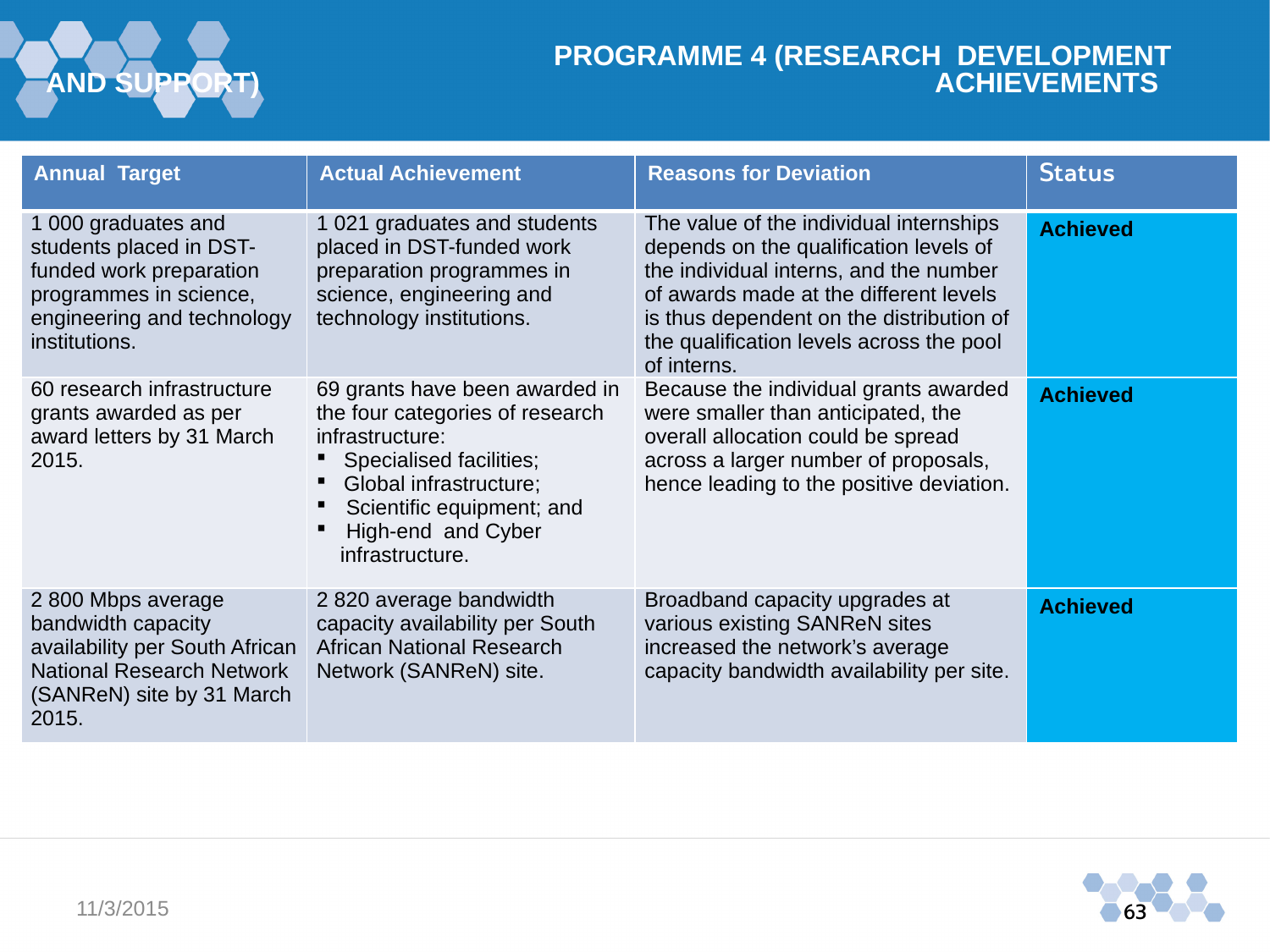

PROGRAMME 4 (RESEARCH  DEVELOPMENT AND SUPPORT)  						ACHIEVEMENTS
| Annual Target | Actual Achievement | Reasons for Deviation | Status |
| --- | --- | --- | --- |
| 1 000 graduates and students placed in DST-funded work preparation programmes in science, engineering and technology institutions. | 1 021 graduates and students placed in DST-funded work preparation programmes in science, engineering and technology institutions. | The value of the individual internships depends on the qualification levels of the individual interns, and the number of awards made at the different levels is thus dependent on the distribution of the qualification levels across the pool of interns. | Achieved |
| 60 research infrastructure grants awarded as per award letters by 31 March 2015. | 69 grants have been awarded in the four categories of research infrastructure: Specialised facilities; Global infrastructure; Scientific equipment; and High-end and Cyber infrastructure. | Because the individual grants awarded were smaller than anticipated, the overall allocation could be spread across a larger number of proposals, hence leading to the positive deviation. | Achieved |
| 2 800 Mbps average bandwidth capacity availability per South African National Research Network (SANReN) site by 31 March 2015. | 2 820 average bandwidth capacity availability per South African National Research Network (SANReN) site. | Broadband capacity upgrades at various existing SANReN sites increased the network’s average capacity bandwidth availability per site. | Achieved |
11/3/2015
63